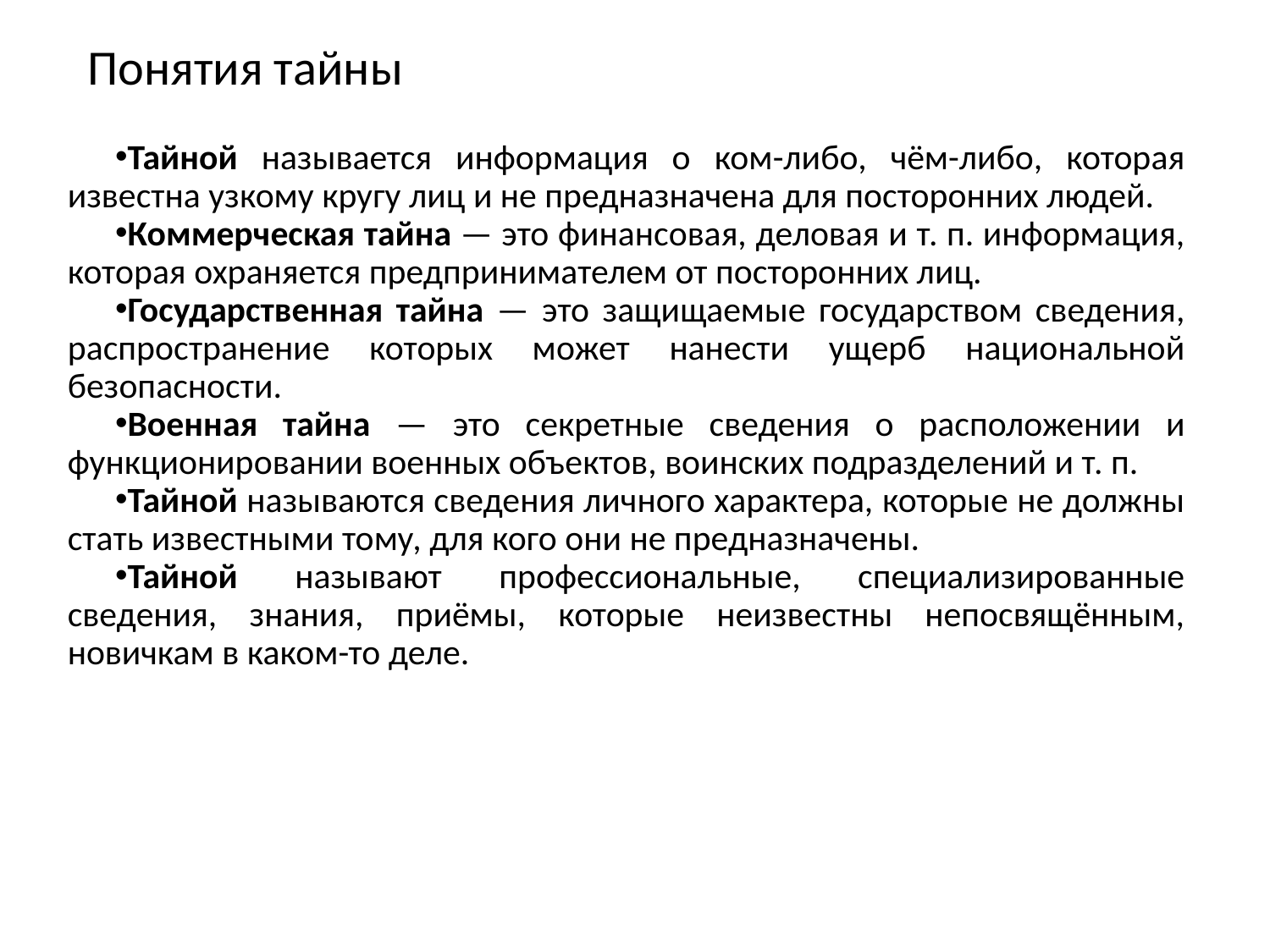

# Понятия тайны
Тайной называется информация о ком-либо, чём-либо, которая известна узкому кругу лиц и не предназначена для посторонних людей.
Коммерческая тайна — это финансовая, деловая и т. п. информация, которая охраняется предпринимателем от посторонних лиц.
Государственная тайна — это защищаемые государством сведения, распространение которых может нанести ущерб национальной безопасности.
Военная тайна — это секретные сведения о расположении и функционировании военных объектов, воинских подразделений и т. п.
Тайной называются сведения личного характера, которые не должны стать известными тому, для кого они не предназначены.
Тайной называют профессиональные, специализированные сведения, знания, приёмы, которые неизвестны непосвящённым, новичкам в каком-то деле.